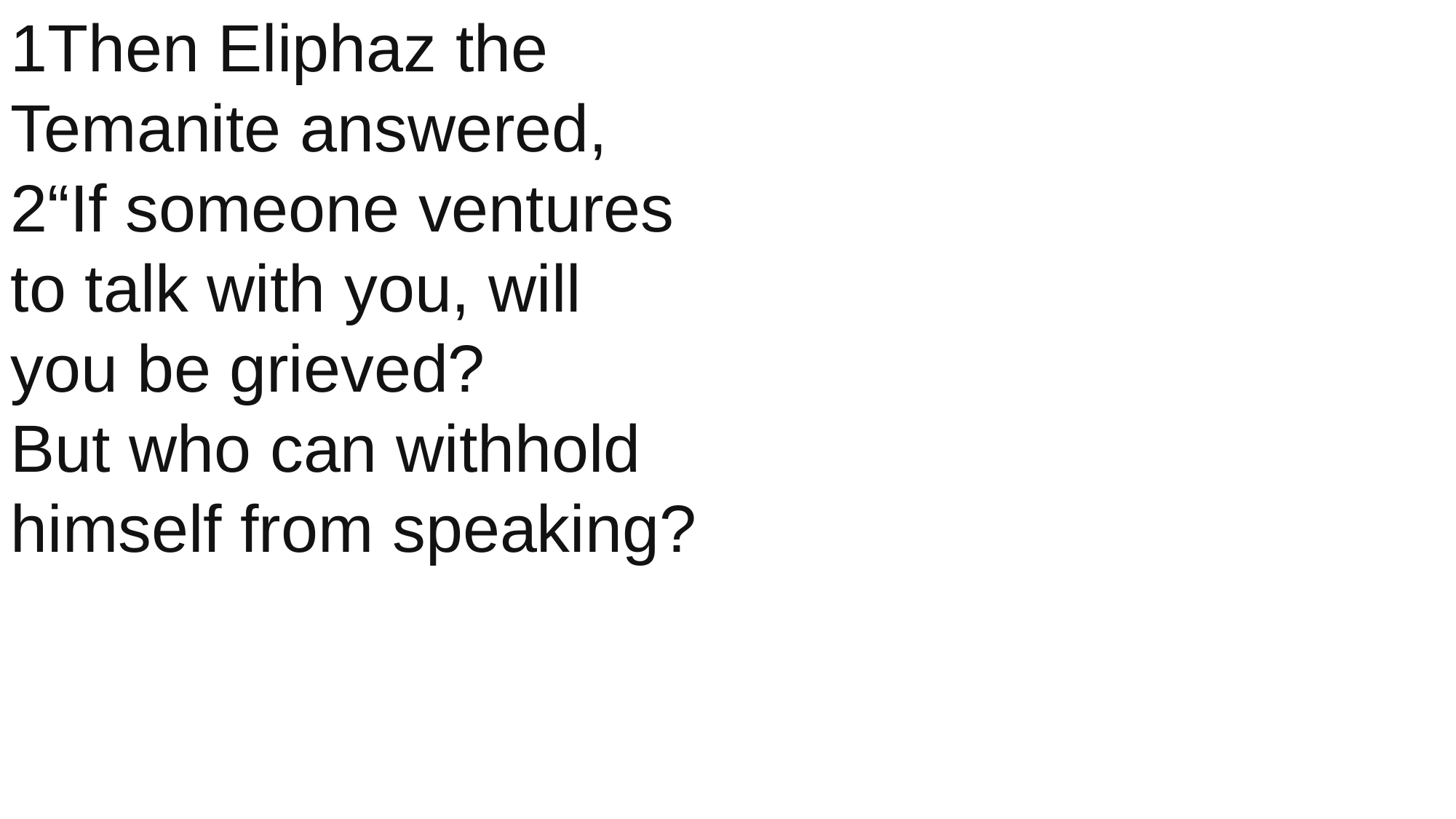

1Then Eliphaz the Temanite answered,
2“If someone ventures to talk with you, will you be grieved?
But who can withhold himself from speaking?

 John